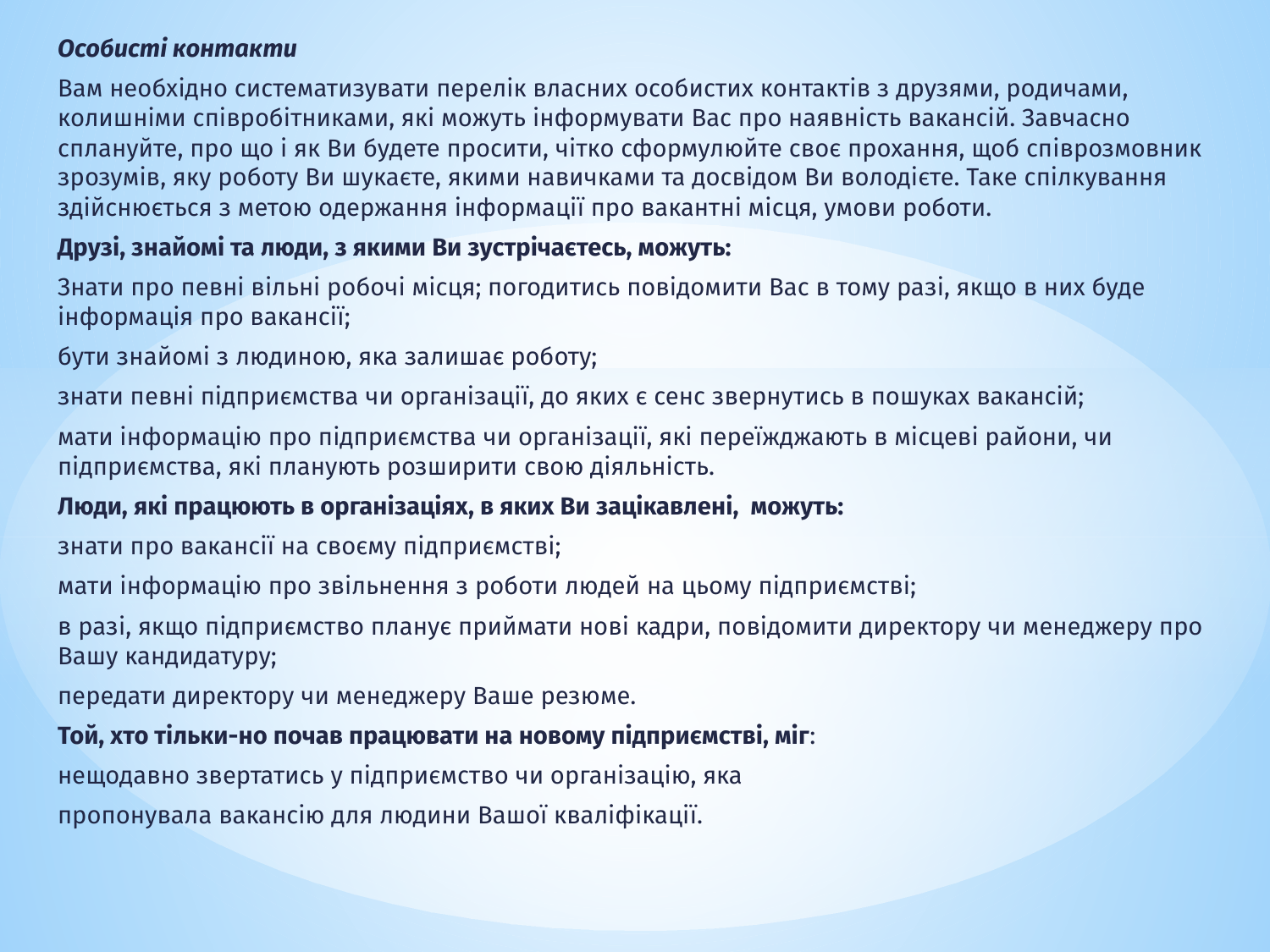

Особисті контакти
Вам необхідно систематизувати перелік власних особистих контактів з друзями, родичами, колишніми співробітниками, які можуть інформувати Вас про наявність вакансій. Завчасно сплануйте, про що і як Ви будете просити, чітко сформулюйте своє прохання, щоб співрозмовник зрозумів, яку роботу Ви шукаєте, якими навичками та досвідом Ви володієте. Таке спілкування здійснюється з метою одержання інформації про вакантні місця, умови роботи.
Друзі, знайомі та люди, з якими Ви зустрічаєтесь, можуть:
Знати про певні вільні робочі місця; погодитись повідомити Вас в тому разі, якщо в них буде інформація про вакансії;
бути знайомі з людиною, яка залишає роботу;
знати певні підприємства чи організації, до яких є сенс звернутись в пошуках вакансій;
мати інформацію про підприємства чи організації, які переїжджають в місцеві райони, чи підприємства, які планують розширити свою діяльність.
Люди, які працюють в організаціях, в яких Ви зацікавлені,  можуть:
знати про вакансії на своєму підприємстві;
мати інформацію про звільнення з роботи людей на цьому підприємстві;
в разі, якщо підприємство планує приймати нові кадри, повідомити директору чи менеджеру про Вашу кандидатуру;
передати директору чи менеджеру Ваше резюме.
Той, хто тільки-но почав працювати на новому підприємстві, міг:
нещодавно звертатись у підприємство чи організацію, яка
пропонувала вакансію для людини Вашої кваліфікації.